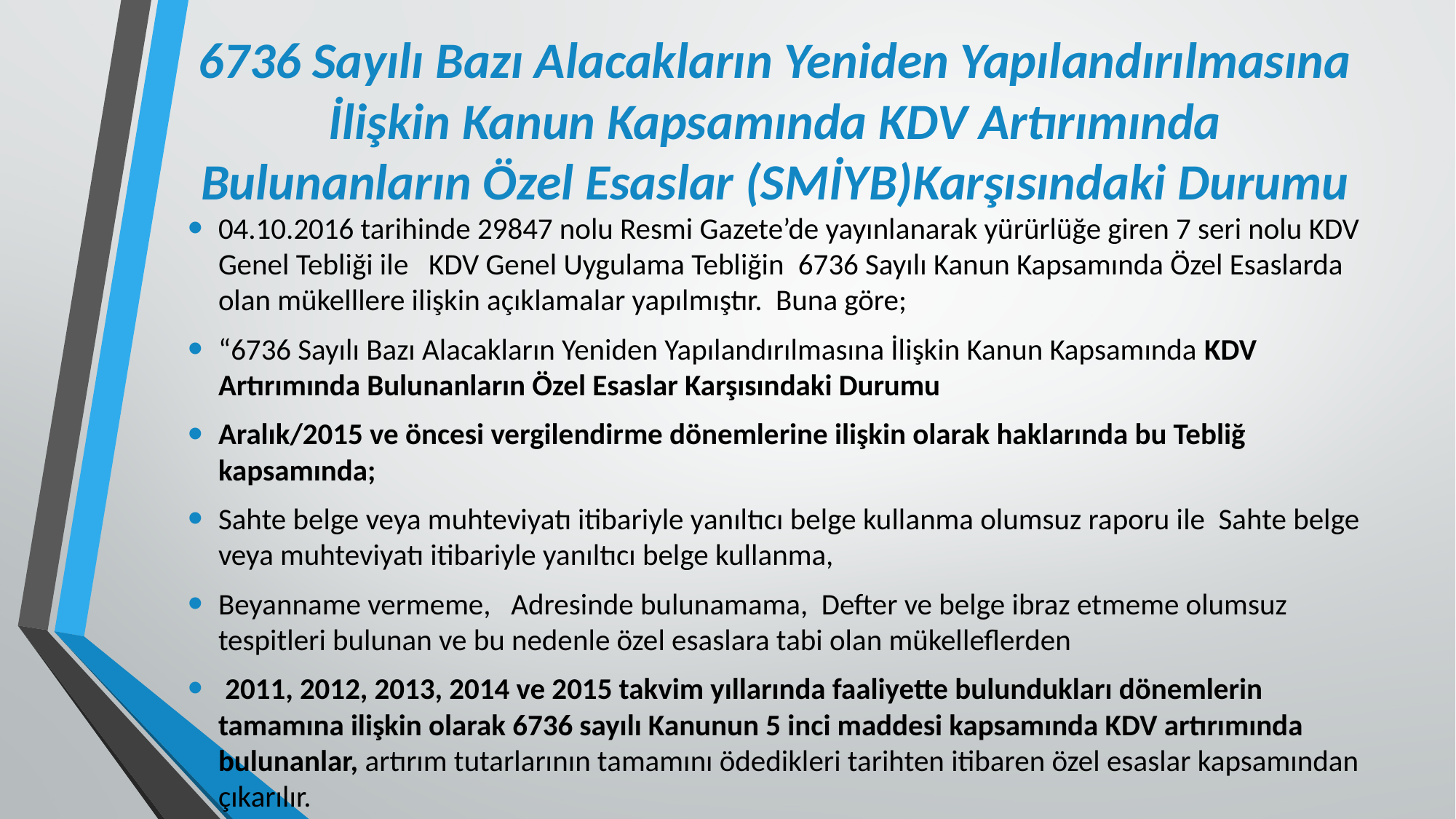

# 6736 Sayılı Bazı Alacakların Yeniden Yapılandırılmasına İlişkin Kanun Kapsamında KDV Artırımında Bulunanların Özel Esaslar (SMİYB)Karşısındaki Durumu
04.10.2016 tarihinde 29847 nolu Resmi Gazete’de yayınlanarak yürürlüğe giren 7 seri nolu KDV Genel Tebliği ile   KDV Genel Uygulama Tebliğin  6736 Sayılı Kanun Kapsamında Özel Esaslarda olan mükelllere ilişkin açıklamalar yapılmıştır.  Buna göre;
“6736 Sayılı Bazı Alacakların Yeniden Yapılandırılmasına İlişkin Kanun Kapsamında KDV Artırımında Bulunanların Özel Esaslar Karşısındaki Durumu
Aralık/2015 ve öncesi vergilendirme dönemlerine ilişkin olarak haklarında bu Tebliğ kapsamında;
Sahte belge veya muhteviyatı itibariyle yanıltıcı belge kullanma olumsuz raporu ile  Sahte belge veya muhteviyatı itibariyle yanıltıcı belge kullanma,
Beyanname vermeme,   Adresinde bulunamama,  Defter ve belge ibraz etmeme olumsuz tespitleri bulunan ve bu nedenle özel esaslara tabi olan mükelleflerden
 2011, 2012, 2013, 2014 ve 2015 takvim yıllarında faaliyette bulundukları dönemlerin tamamına ilişkin olarak 6736 sayılı Kanunun 5 inci maddesi kapsamında KDV artırımında bulunanlar, artırım tutarlarının tamamını ödedikleri tarihten itibaren özel esaslar kapsamından çıkarılır.